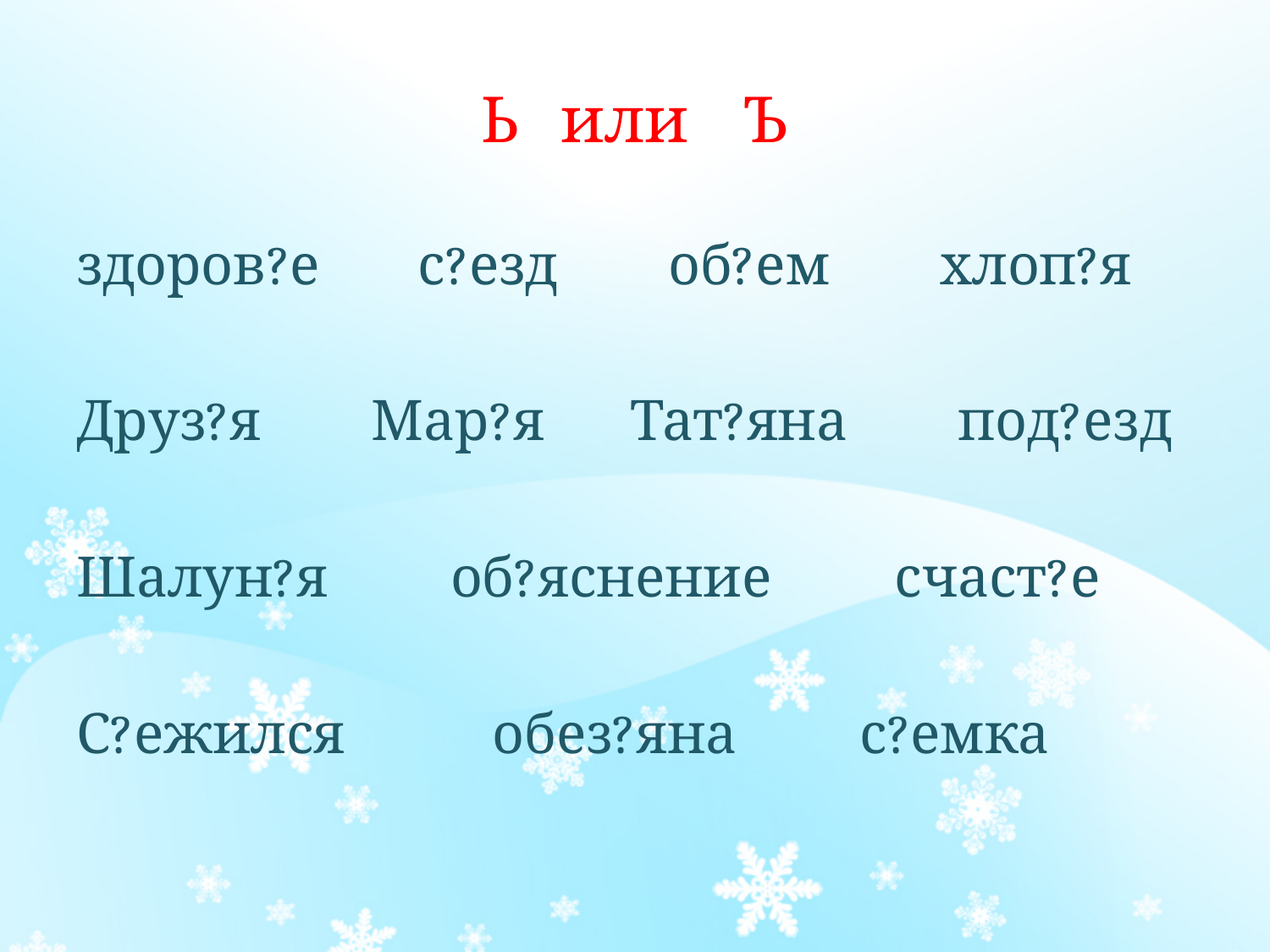

# Ь   или    Ъ
здоров?е        с?езд         об?ем         хлоп?я

Друз?я         Мар?я       Тат?яна         под?езд

Шалун?я          об?яснение          счаст?е

С?ежился            обез?яна          с?емка